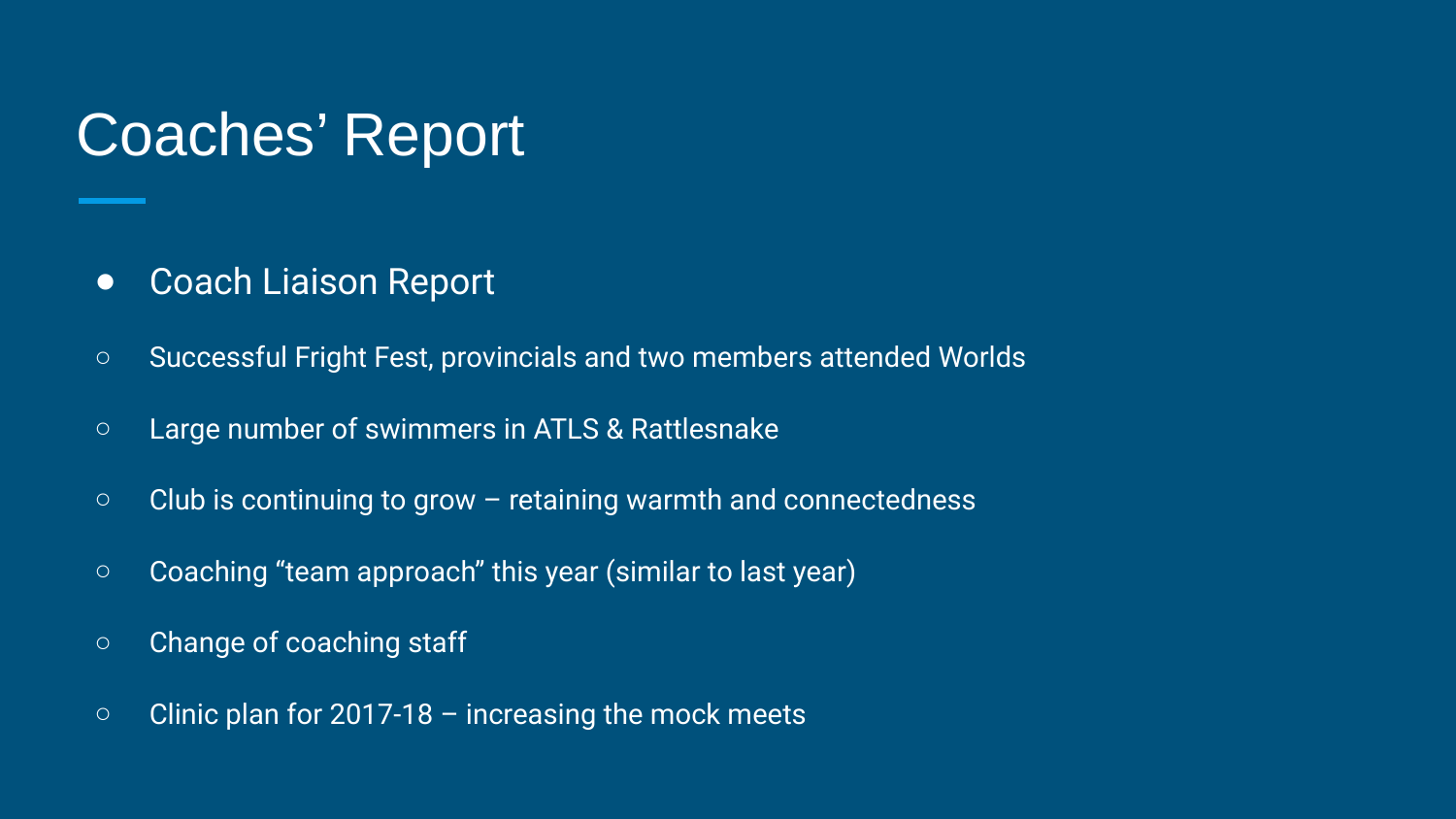

# Coaches’ Report
Coach Liaison Report
Successful Fright Fest, provincials and two members attended Worlds
Large number of swimmers in ATLS & Rattlesnake
Club is continuing to grow – retaining warmth and connectedness
Coaching “team approach” this year (similar to last year)
Change of coaching staff
Clinic plan for 2017-18 – increasing the mock meets